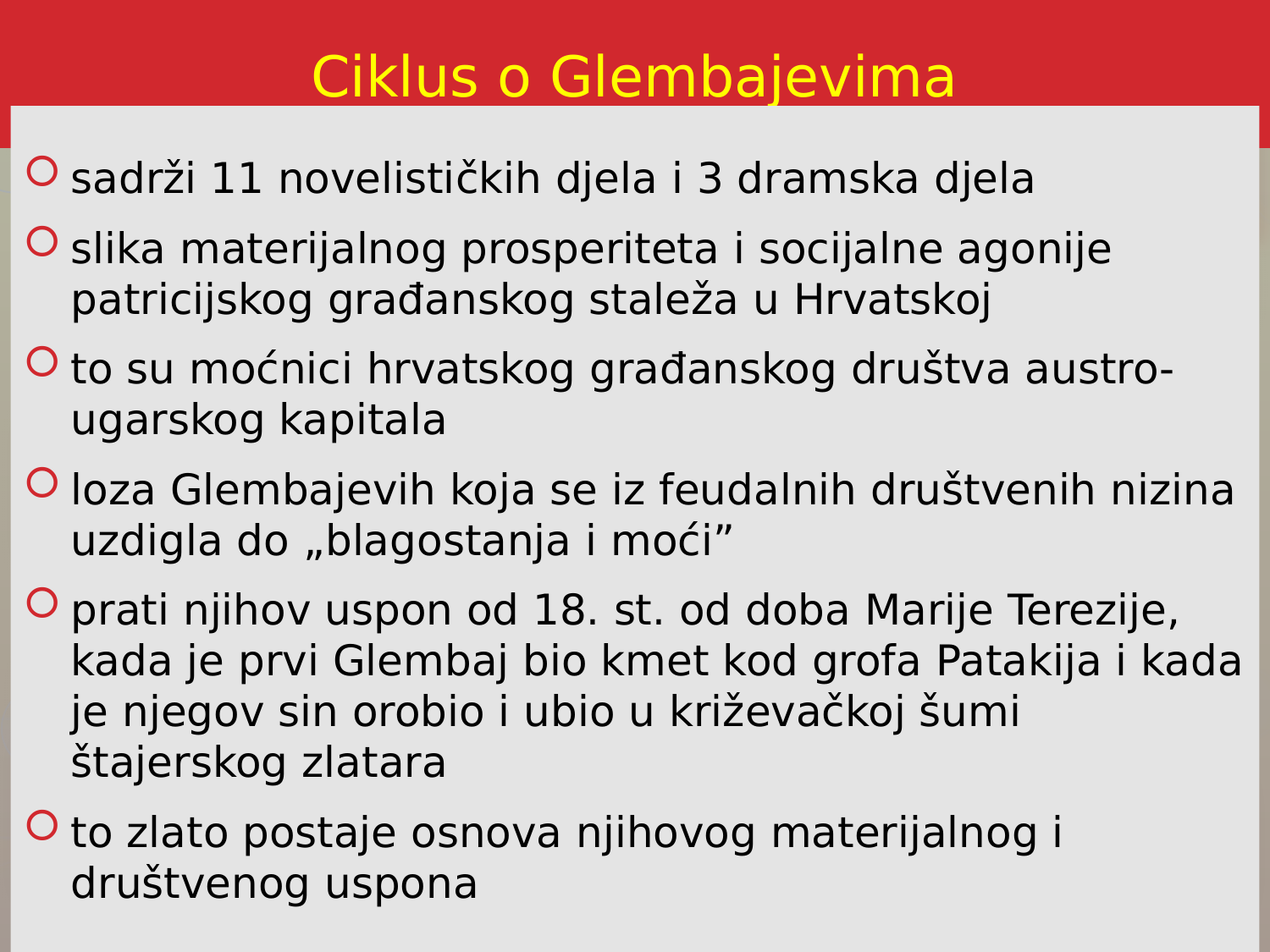

# Ciklus o Glembajevima
sadrži 11 novelističkih djela i 3 dramska djela
slika materijalnog prosperiteta i socijalne agonije patricijskog građanskog staleža u Hrvatskoj
to su moćnici hrvatskog građanskog društva austro-ugarskog kapitala
loza Glembajevih koja se iz feudalnih društvenih nizina uzdigla do „blagostanja i moći”
prati njihov uspon od 18. st. od doba Marije Terezije, kada je prvi Glembaj bio kmet kod grofa Patakija i kada je njegov sin orobio i ubio u križevačkoj šumi štajerskog zlatara
to zlato postaje osnova njihovog materijalnog i društvenog uspona